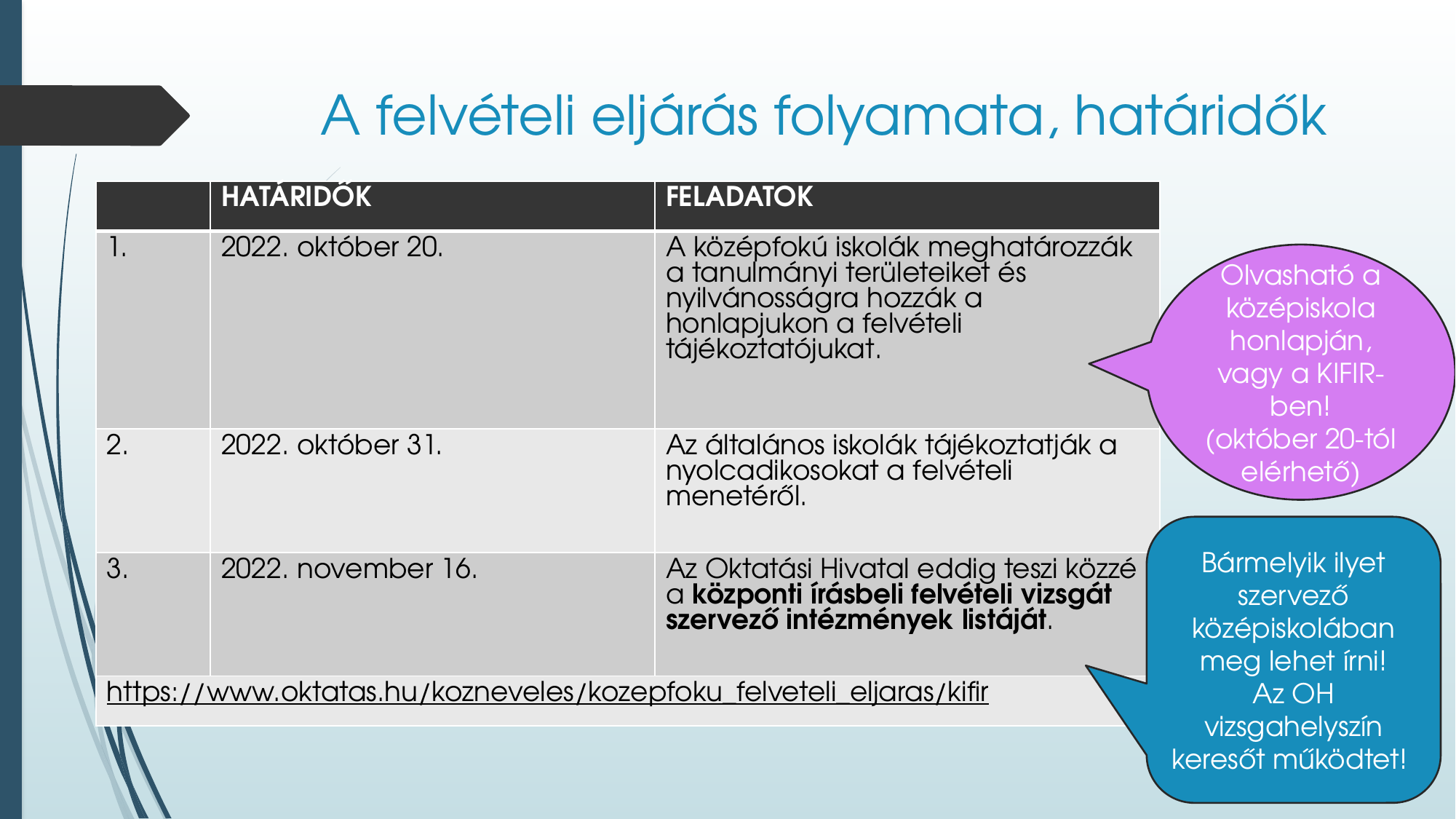

# A felvételi eljárás folyamata, határidők
|  | HATÁRIDŐK | FELADATOK |
| --- | --- | --- |
| 1. | 2022. október 20. | A középfokú iskolák meghatározzák a tanulmányi területeiket és nyilvánosságra hozzák a honlapjukon a felvételi tájékoztatójukat. |
| 2. | 2022. október 31. | Az általános iskolák tájékoztatják a nyolcadikosokat a felvételi menetéről. |
| 3. | 2022. november 16. | Az Oktatási Hivatal eddig teszi közzé a központi írásbeli felvételi vizsgát szervező intézmények listáját. |
| https://www.oktatas.hu/kozneveles/kozepfoku\_felveteli\_eljaras/kifir |  |  |
Olvasható a középiskola honlapján, vagy a KIFIR-ben!
(október 20-tól elérhető)
Bármelyik ilyet szervező középiskolában meg lehet írni!
Az OH vizsgahelyszín keresőt működtet!